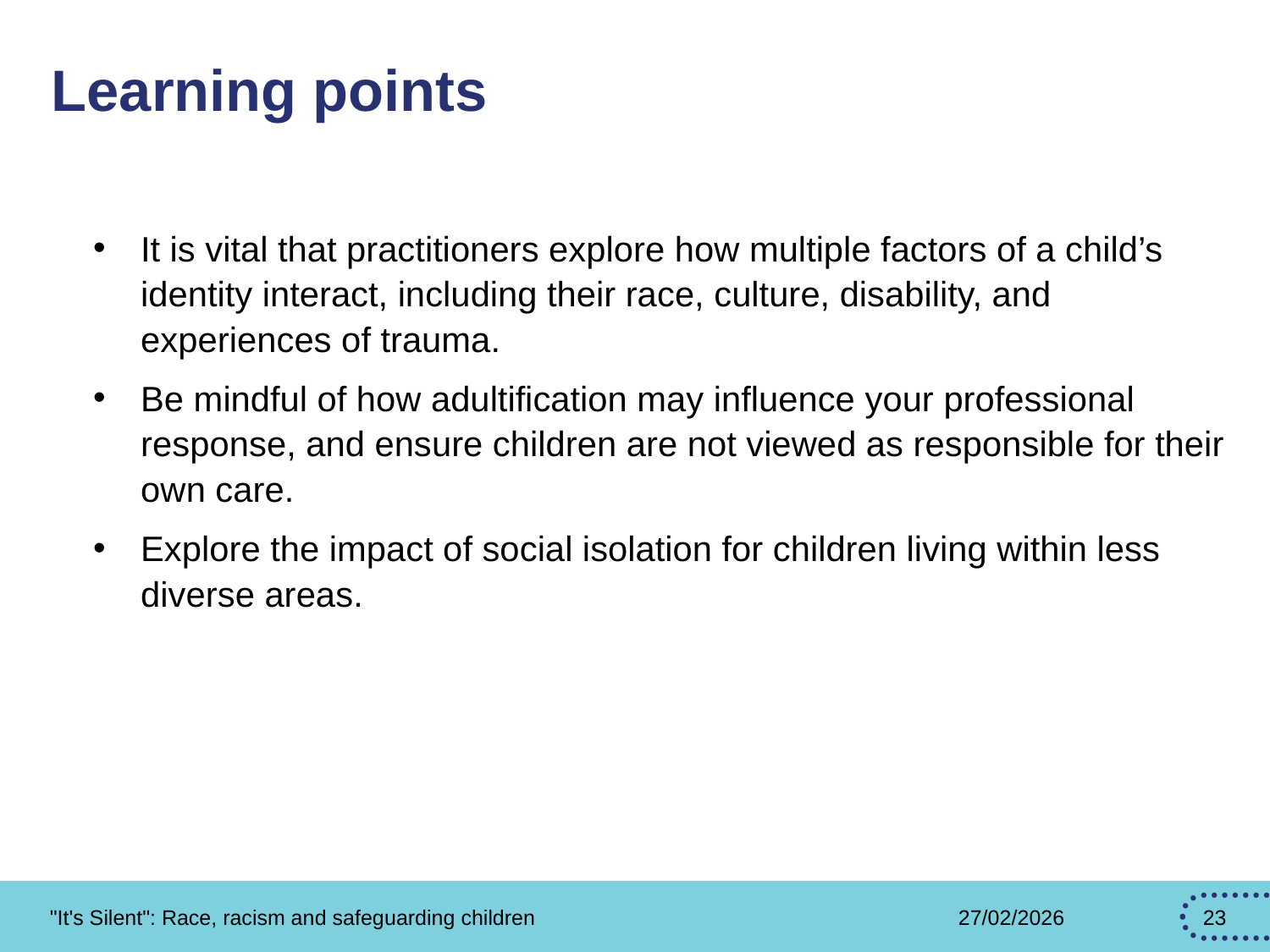

# Learning points
It is vital that practitioners explore how multiple factors of a child’s identity interact, including their race, culture, disability, and experiences of trauma.
Be mindful of how adultification may influence your professional response, and ensure children are not viewed as responsible for their own care.
Explore the impact of social isolation for children living within less diverse areas.
"It's Silent": Race, racism and safeguarding children
27/02/2026
23